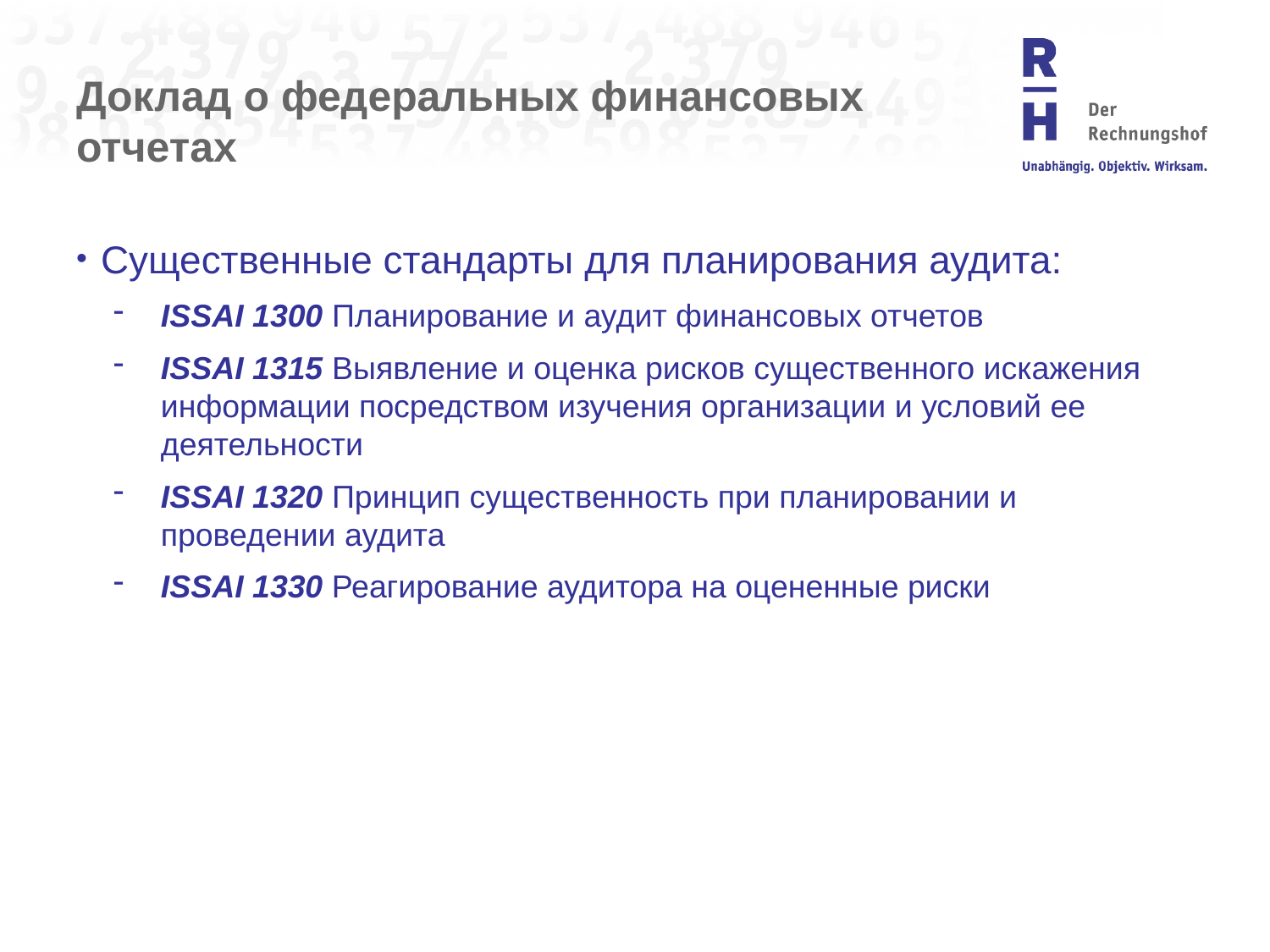

# Доклад о федеральных финансовых отчетах
Существенные стандарты для планирования аудита:
ISSAI 1300 Планирование и аудит финансовых отчетов
ISSAI 1315 Выявление и оценка рисков существенного искажения информации посредством изучения организации и условий ее деятельности
ISSAI 1320 Принцип существенность при планировании и проведении аудита
ISSAI 1330 Реагирование аудитора на оцененные риски